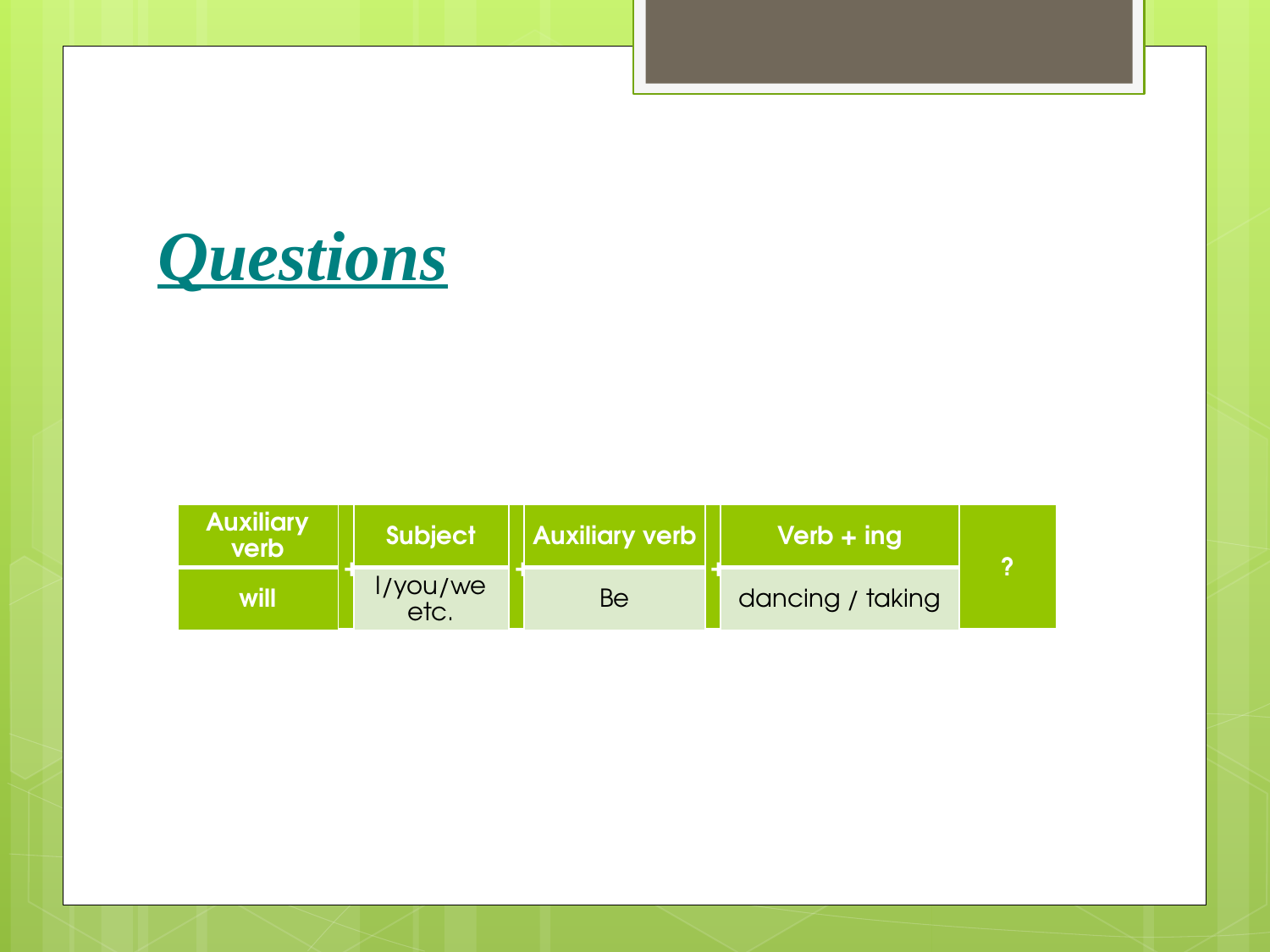

# Questions
| Auxiliary verb | + | Subject | + | Auxiliary verb | + | Verb + ing | ? |
| --- | --- | --- | --- | --- | --- | --- | --- |
| will |  | I/you/we etc. |  | Be |  | dancing / taking |  |